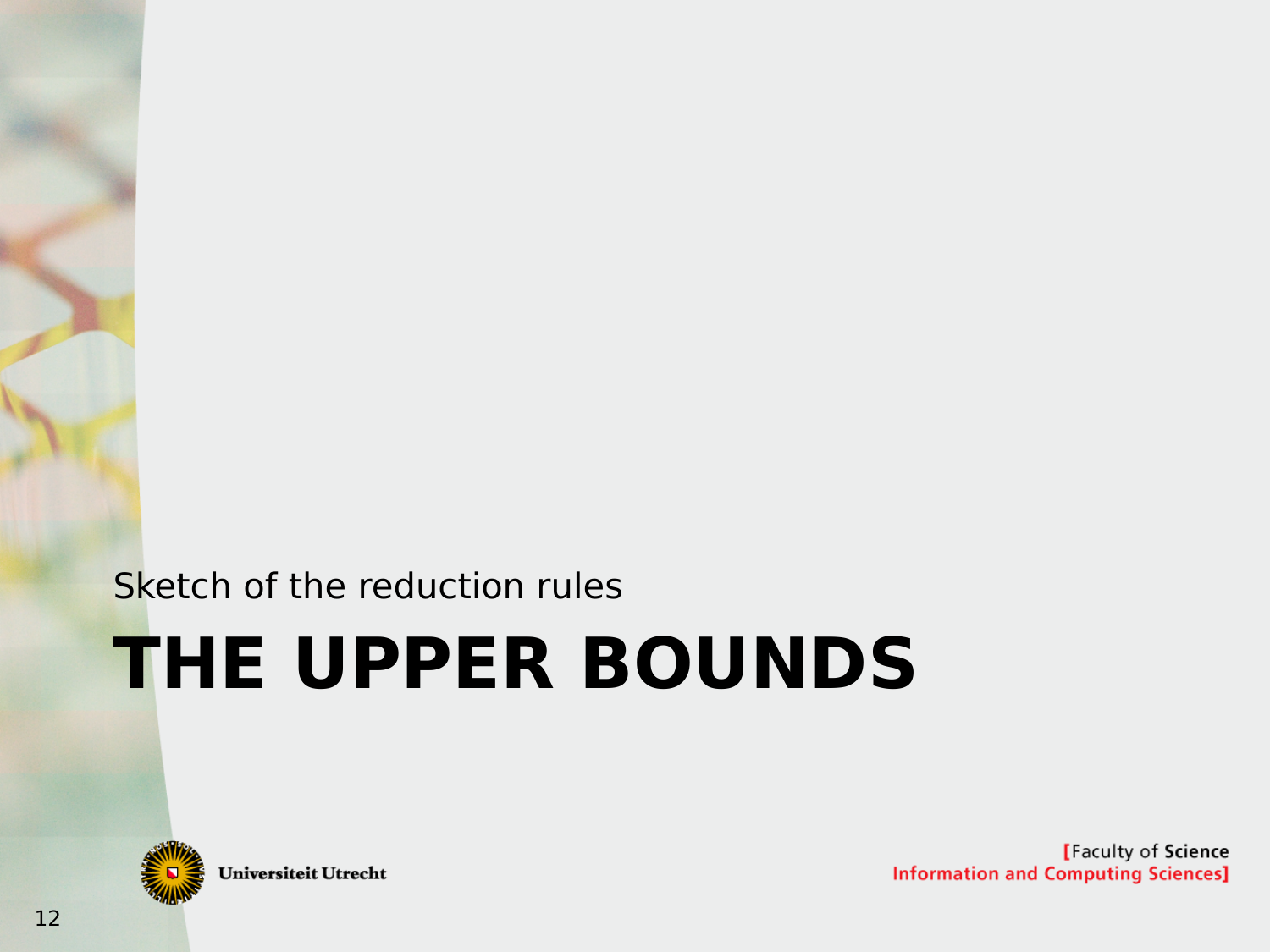

Sketch of the reduction rules
# the upper bounds